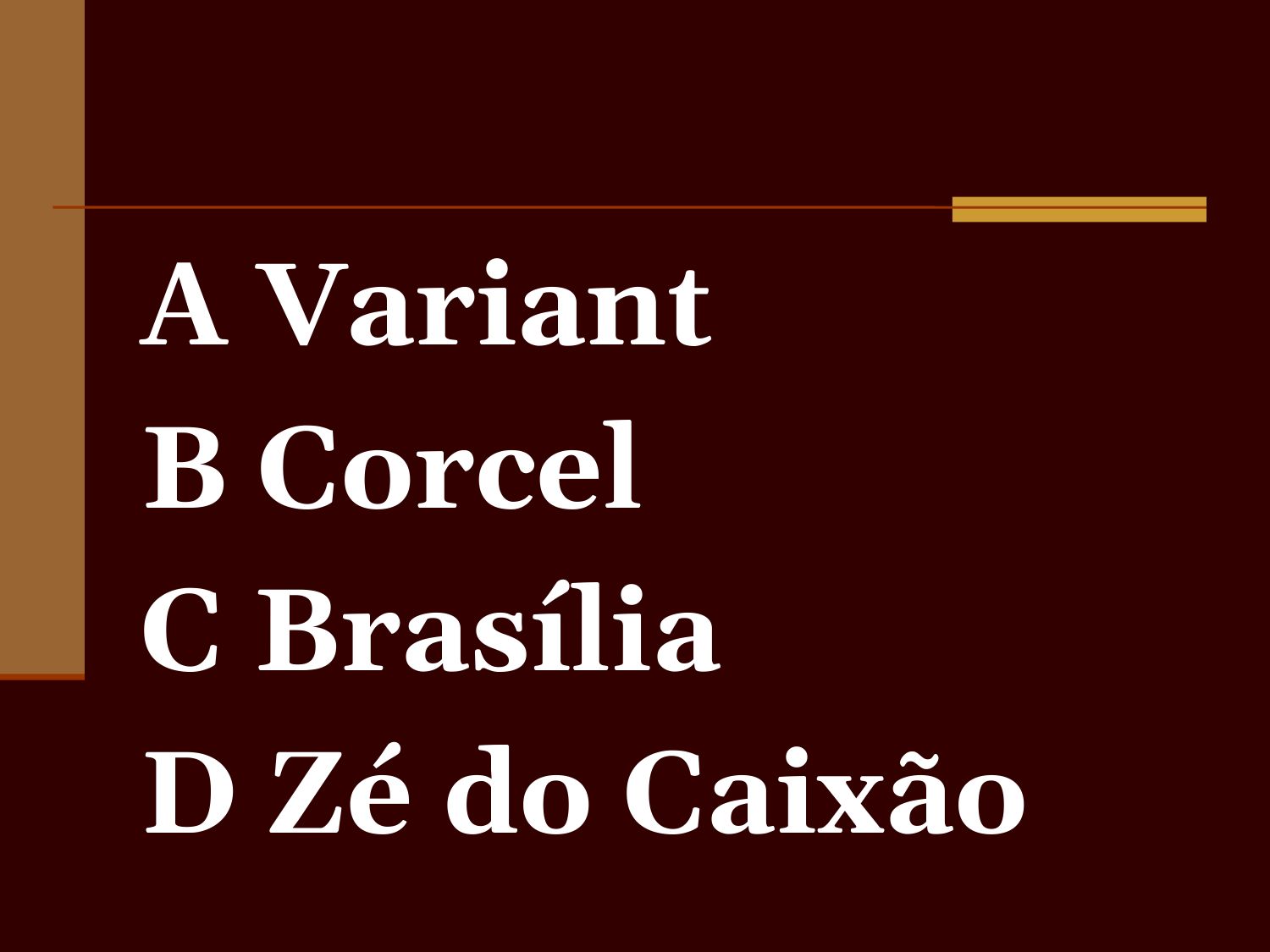

#
A Variant
B Corcel
C Brasília
D Zé do Caixão